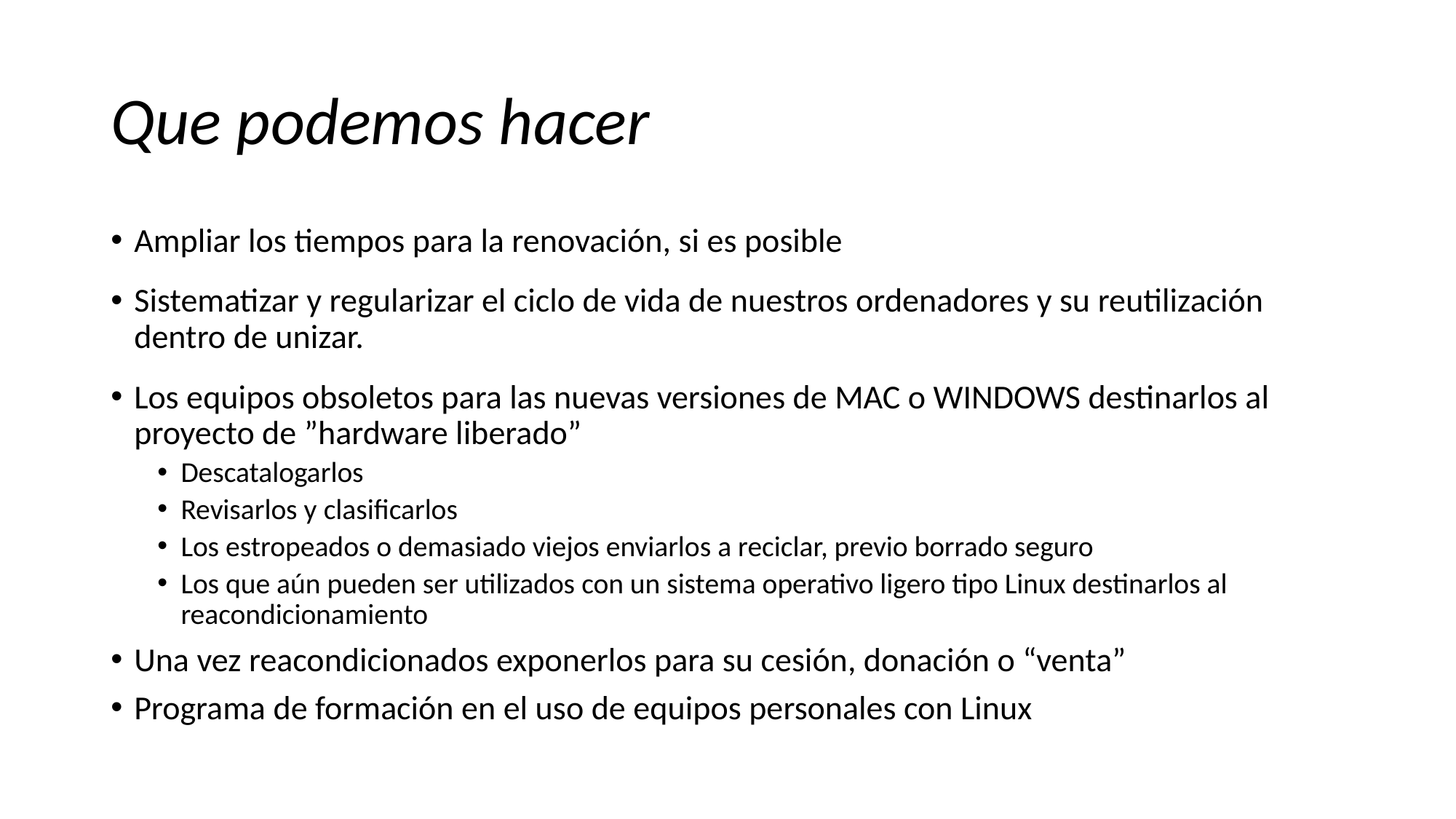

# Que podemos hacer
Ampliar los tiempos para la renovación, si es posible
Sistematizar y regularizar el ciclo de vida de nuestros ordenadores y su reutilización dentro de unizar.
Los equipos obsoletos para las nuevas versiones de MAC o WINDOWS destinarlos al proyecto de ”hardware liberado”
Descatalogarlos
Revisarlos y clasificarlos
Los estropeados o demasiado viejos enviarlos a reciclar, previo borrado seguro
Los que aún pueden ser utilizados con un sistema operativo ligero tipo Linux destinarlos al reacondicionamiento
Una vez reacondicionados exponerlos para su cesión, donación o “venta”
Programa de formación en el uso de equipos personales con Linux